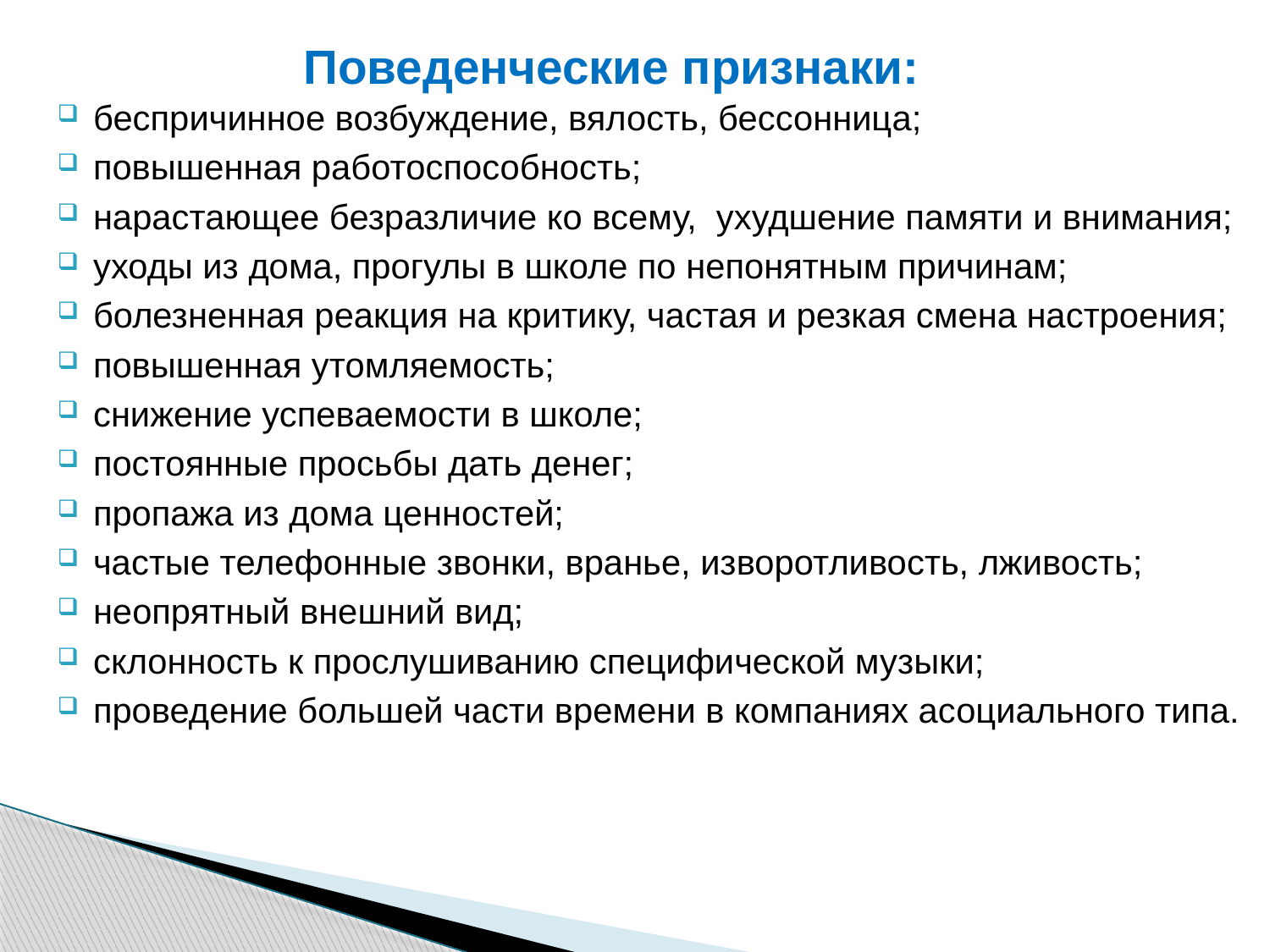

# Поведенческие признаки:
беспричинное возбуждение, вялость, бессонница;
повышенная работоспособность;
нарастающее безразличие ко всему,  ухудшение памяти и внимания;
уходы из дома, прогулы в школе по непонятным причинам;
болезненная реакция на критику, частая и резкая смена настроения;
повышенная утомляемость;
снижение успеваемости в школе;
постоянные просьбы дать денег;
пропажа из дома ценностей;
частые телефонные звонки, вранье, изворотливость, лживость;
неопрятный внешний вид;
склонность к прослушиванию специфической музыки;
проведение большей части времени в компаниях асоциального типа.